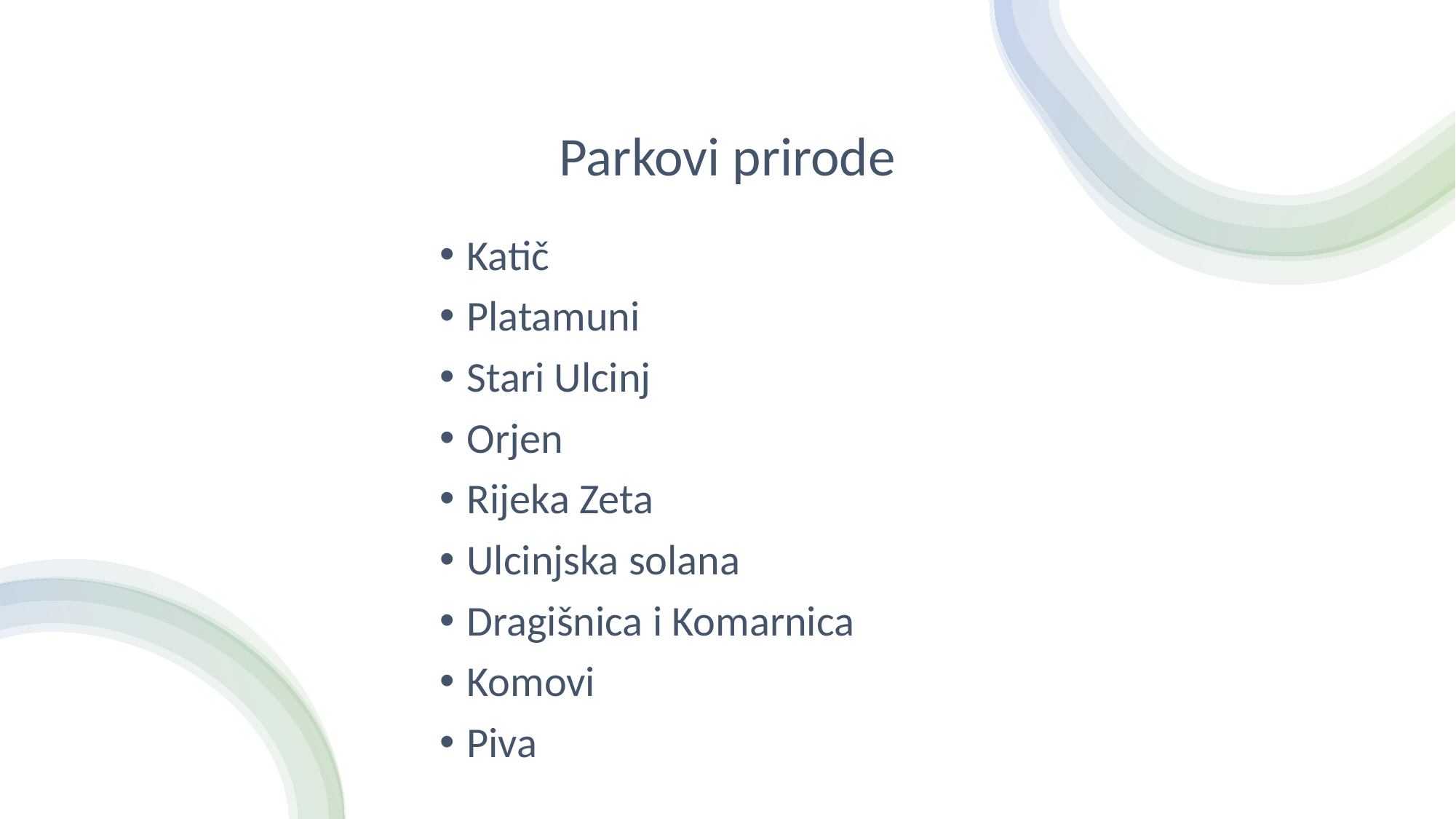

# Parkovi prirode
Katič
Platamuni
Stari Ulcinj
Orjen
Rijeka Zeta
Ulcinjska solana
Dragišnica i Komarnica
Komovi
Piva